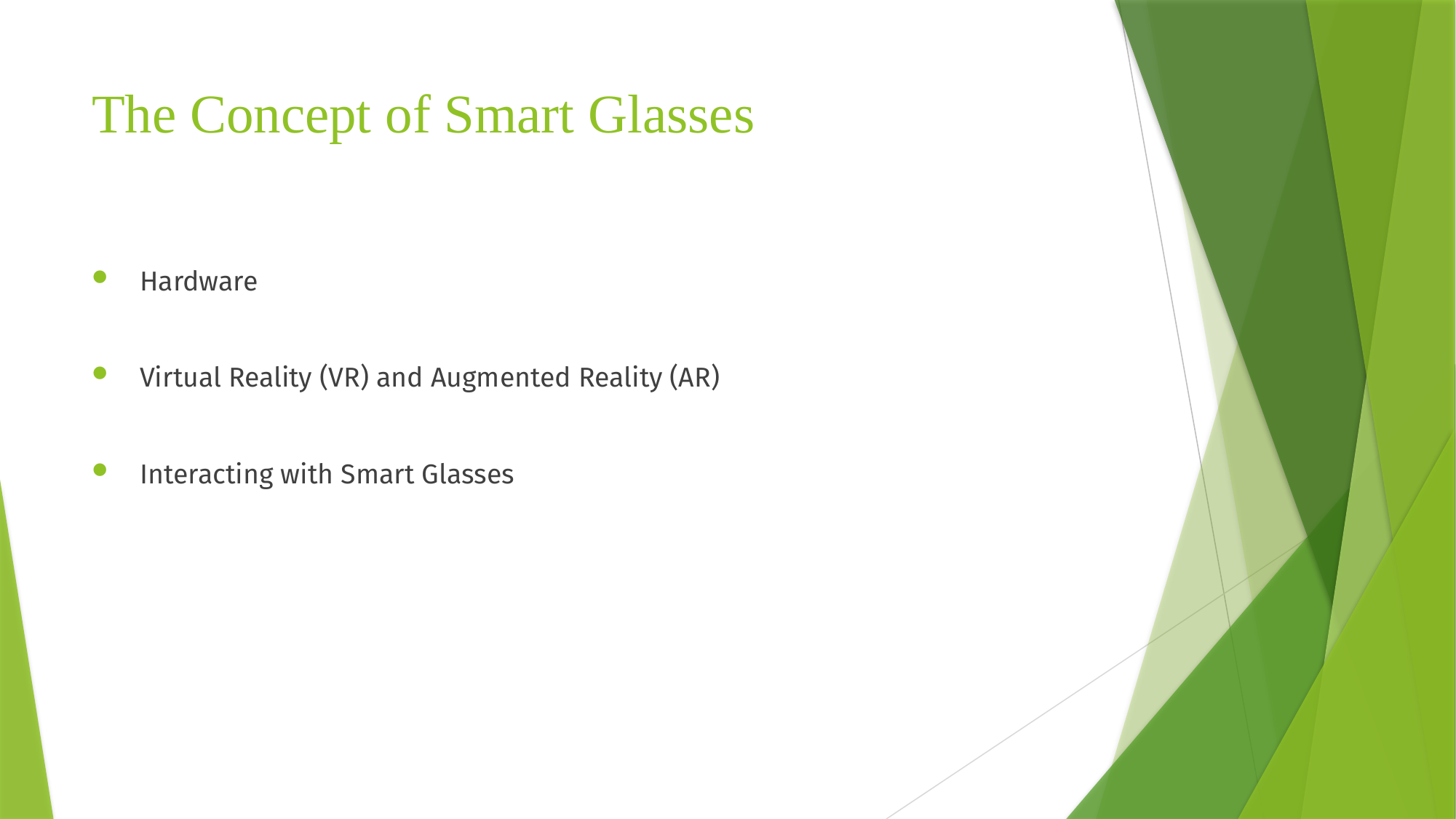

# The Concept of Smart Glasses
 Hardware

 Virtual Reality (VR) and Augmented Reality (AR)
 Interacting with Smart Glasses